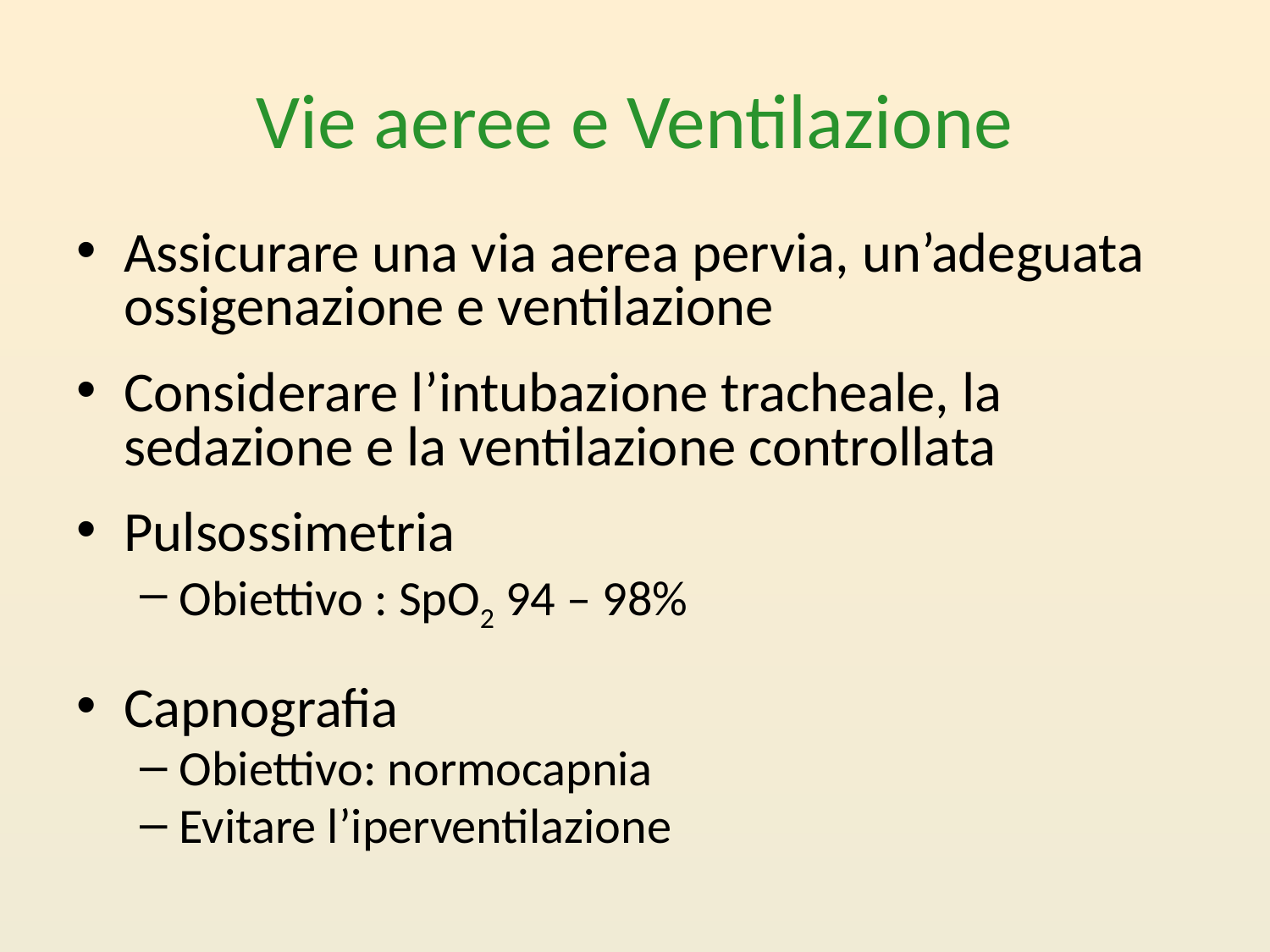

# Vie aeree e Ventilazione
Assicurare una via aerea pervia, un’adeguata ossigenazione e ventilazione

Considerare l’intubazione tracheale, la sedazione e la ventilazione controllata

Pulsossimetria
Obiettivo : SpO2 94 – 98%

Capnografia
Obiettivo: normocapnia
Evitare l’iperventilazione